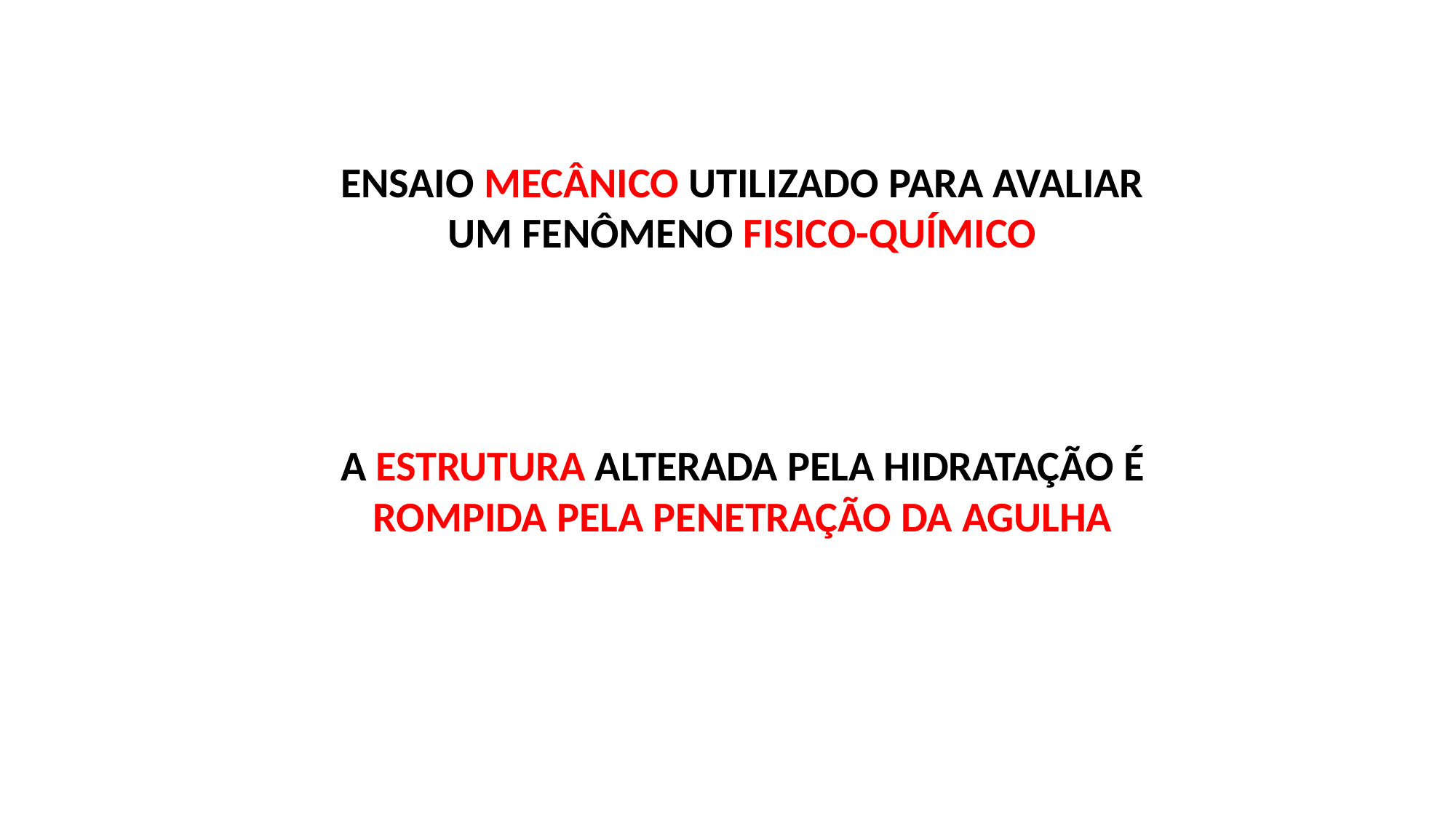

ENSAIO MECÂNICO UTILIZADO PARA AVALIAR UM FENÔMENO FISICO-QUÍMICO
A ESTRUTURA ALTERADA PELA HIDRATAÇÃO É ROMPIDA PELA PENETRAÇÃO DA AGULHA